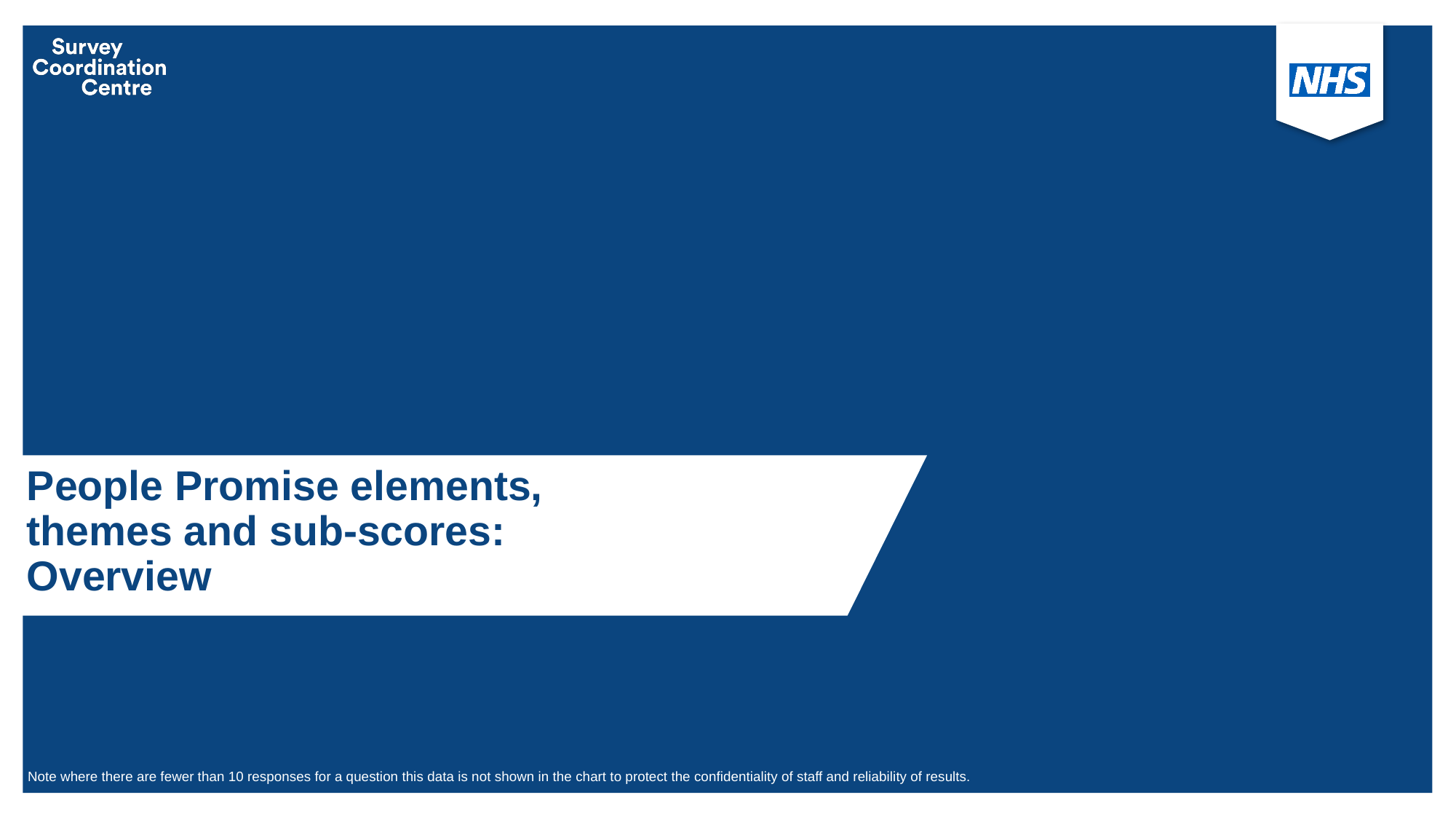

People Promise elements, themes and sub-scores: Overview